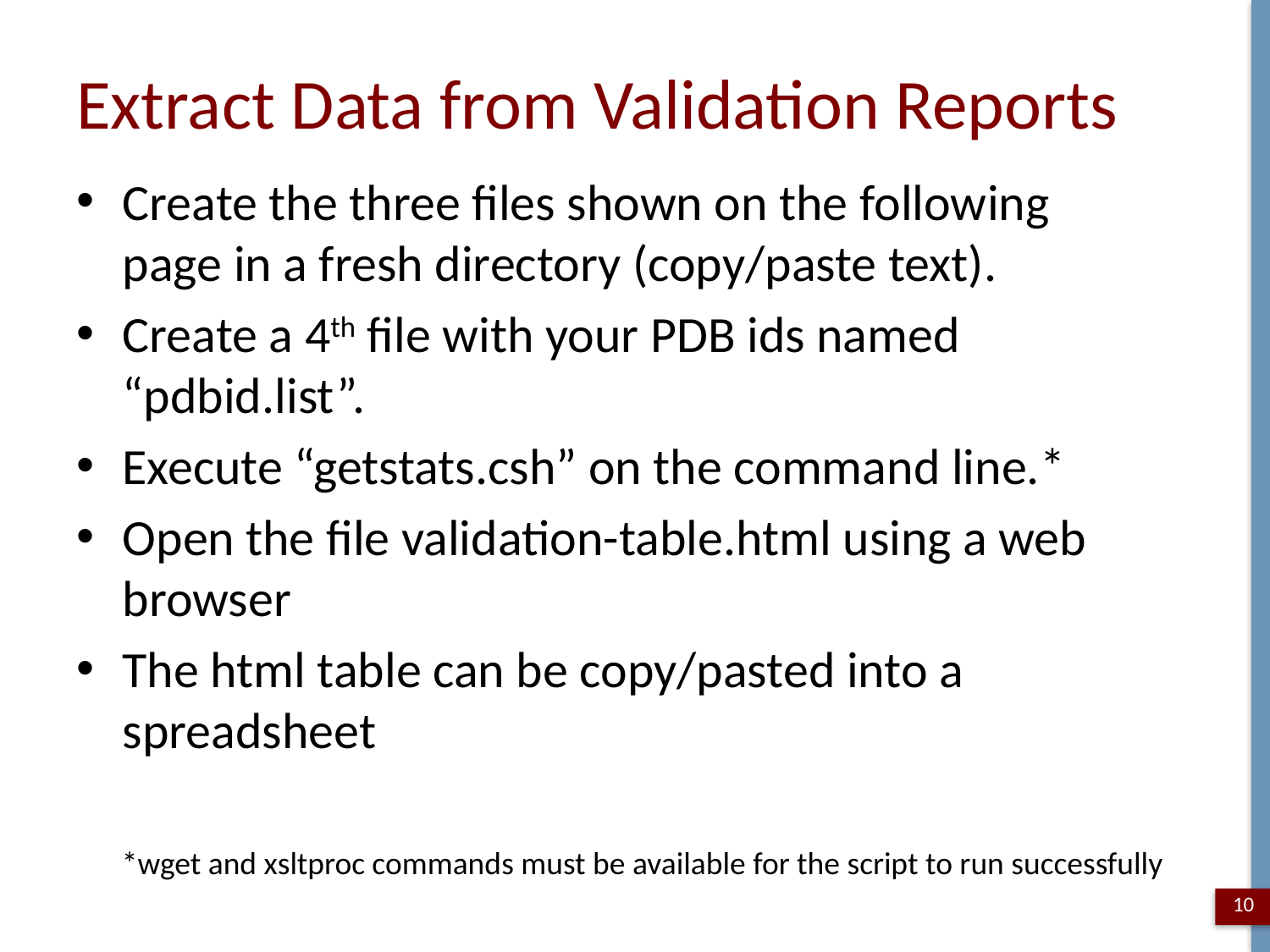

# Extract Data from Validation Reports
Create the three files shown on the following page in a fresh directory (copy/paste text).
Create a 4th file with your PDB ids named “pdbid.list”.
Execute “getstats.csh” on the command line.*
Open the file validation-table.html using a web browser
The html table can be copy/pasted into a spreadsheet

*wget and xsltproc commands must be available for the script to run successfully
10